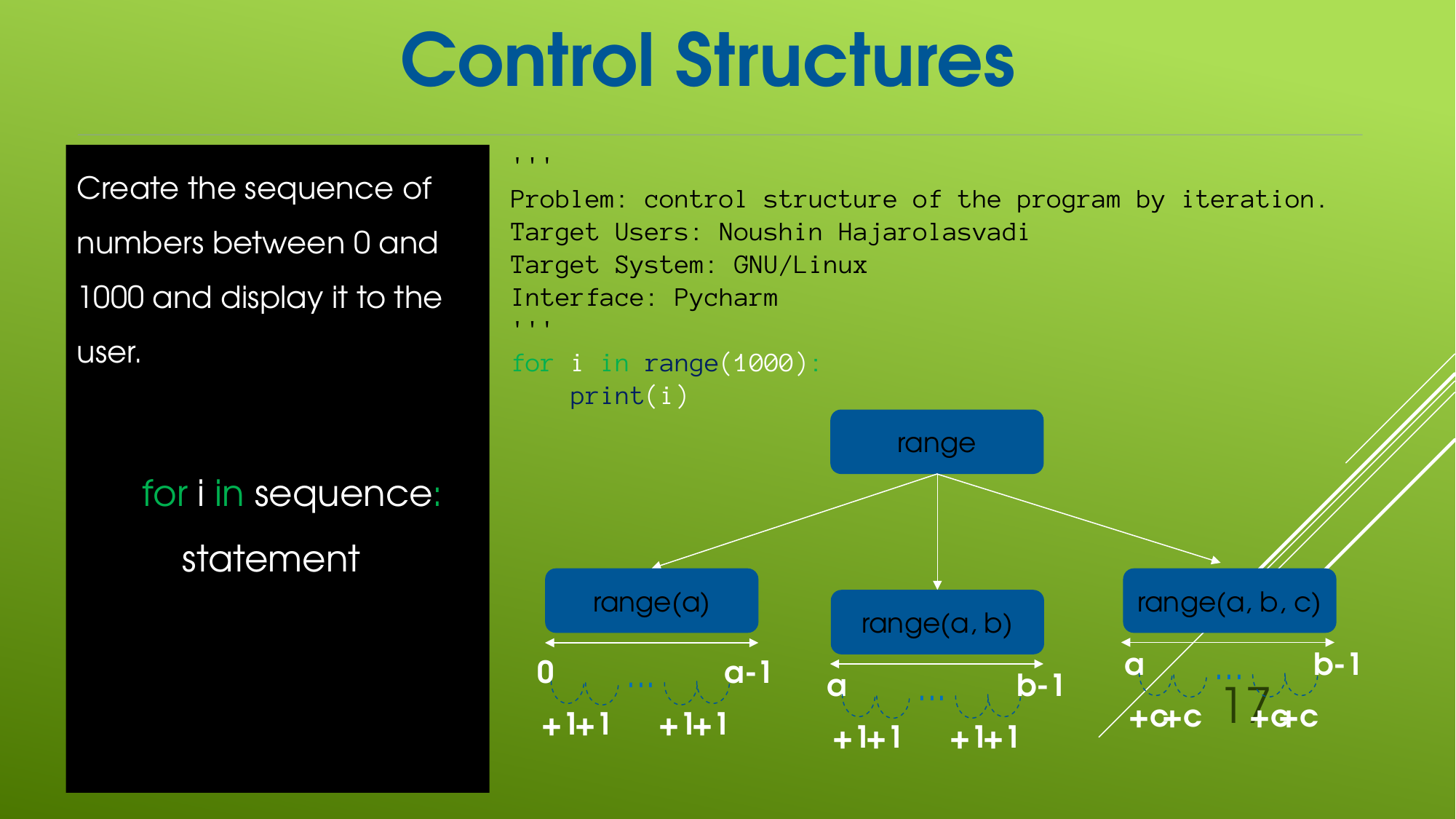

Control Structures
'''
Problem: control structure of the program by iteration.
Target Users: Noushin Hajarolasvadi
Target System: GNU/Linux
Interface: Pycharm
'''
for i in range(1000):
    print(i)
Create the sequence of numbers between 0 and 1000 and display it to the user.

for i in sequence:
    statement
range
range(a)
range(a, b, c)
range(a, b)
...
a

+c
+c
+c
+c

b-1
...
0

+1
+1
+1
+1

a-1
17
...
a

+1
+1
+1
+1

b-1